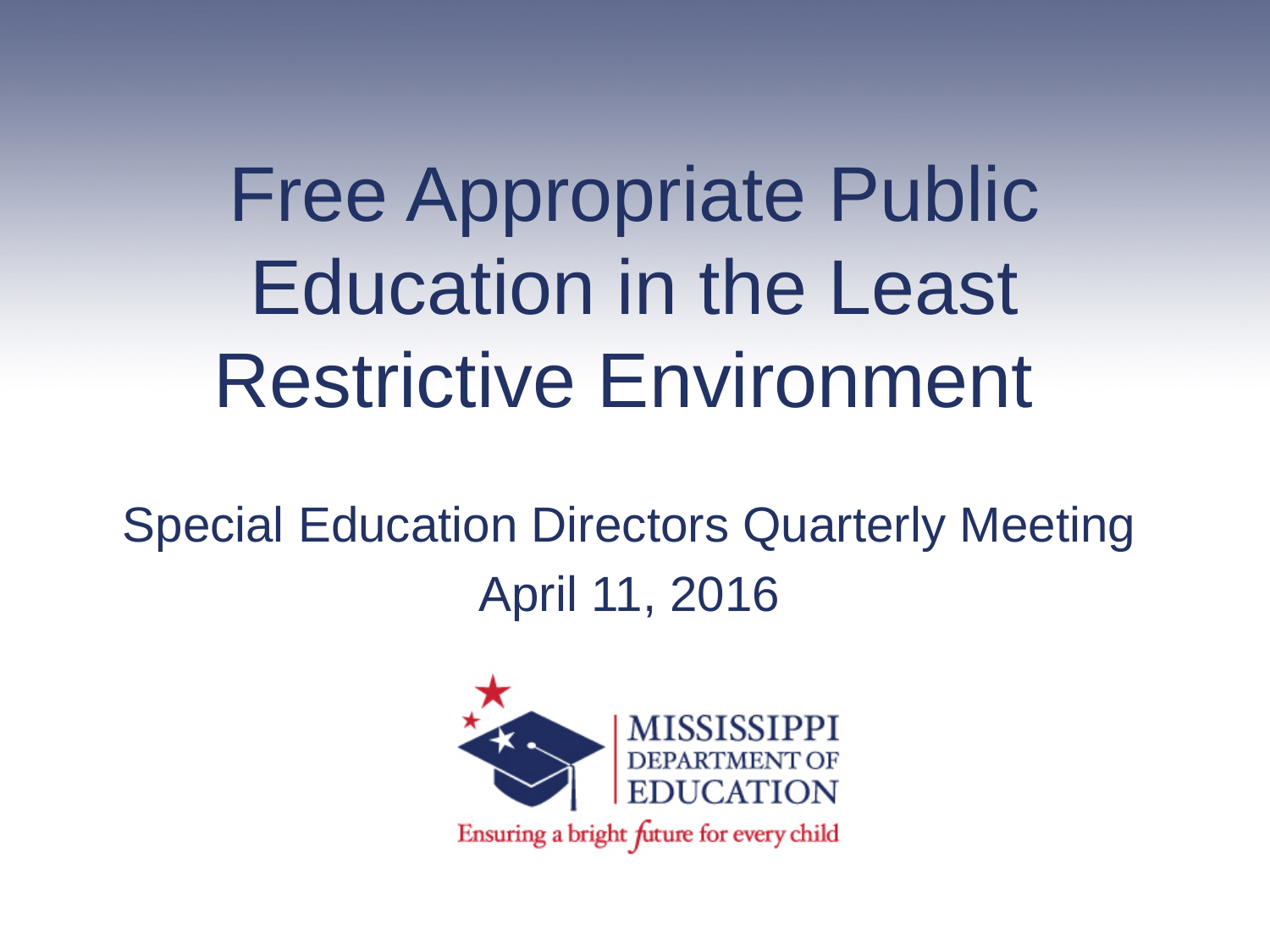

# Free Appropriate Public Education in the Least Restrictive Environment
Special Education Directors Quarterly Meeting
April 11, 2016